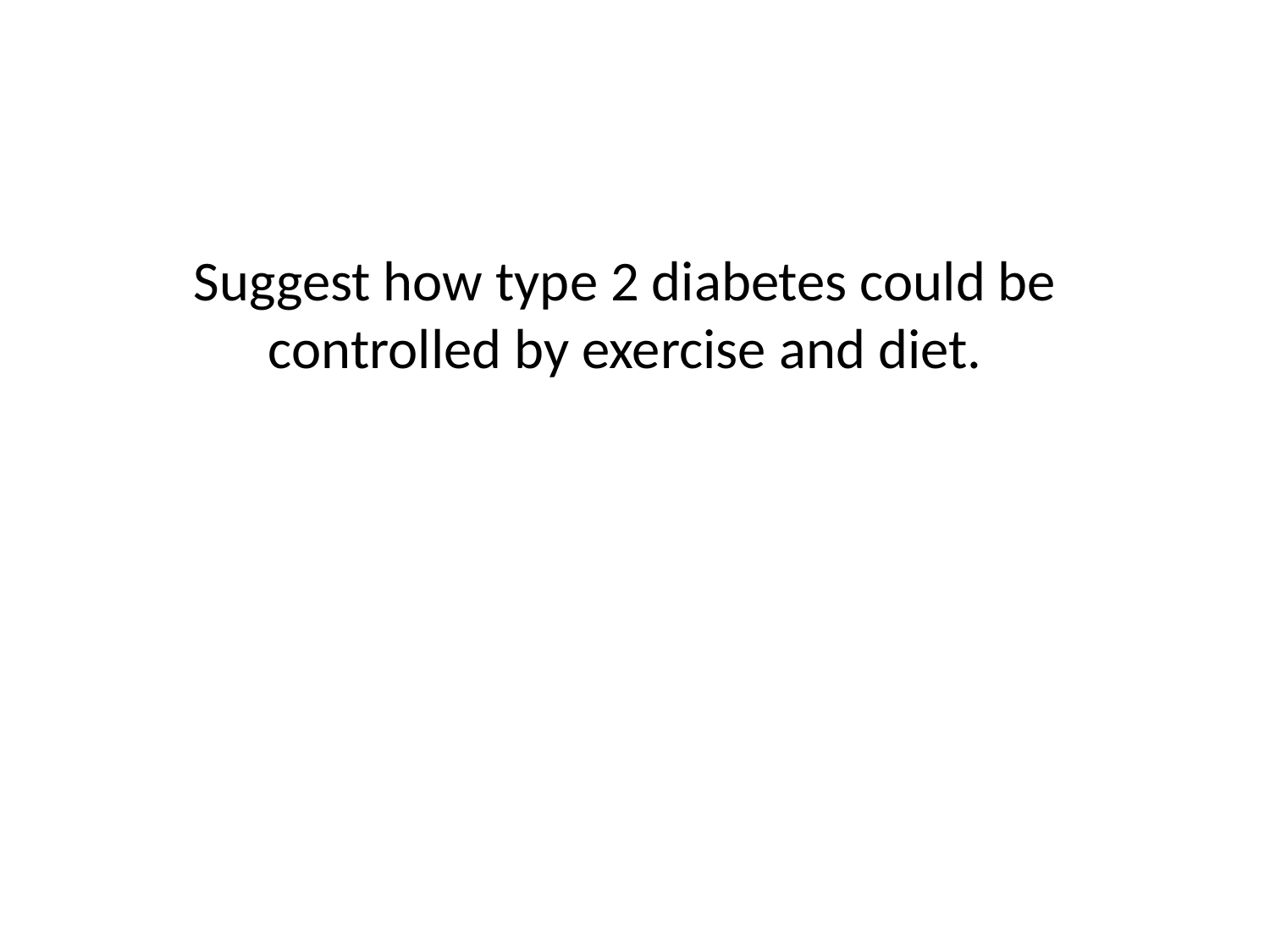

Suggest how type 2 diabetes could be controlled by exercise and diet.